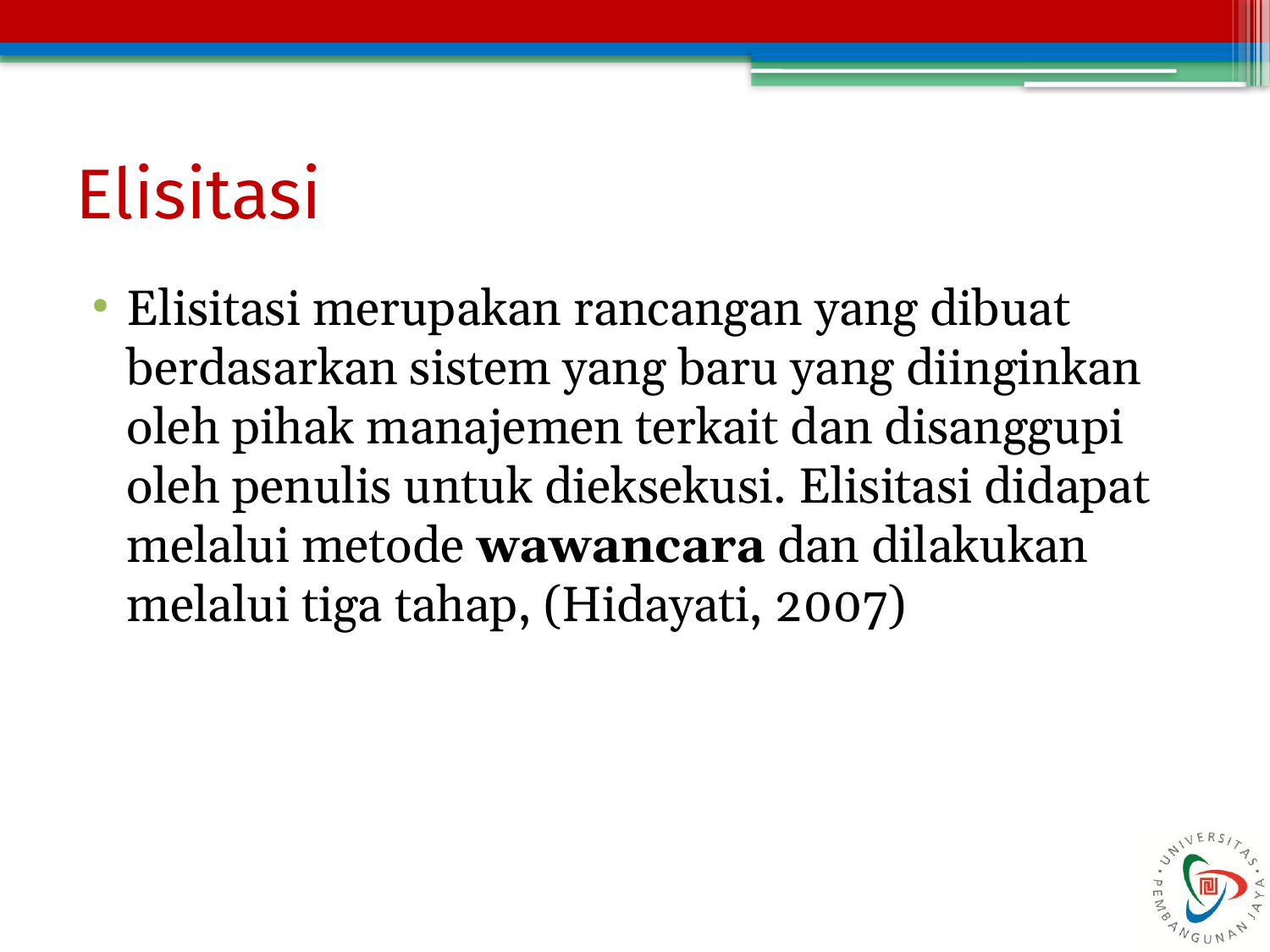

# Elisitasi
Elisitasi merupakan rancangan yang dibuat berdasarkan sistem yang baru yang diinginkan oleh pihak manajemen terkait dan disanggupi oleh penulis untuk dieksekusi. Elisitasi didapat melalui metode wawancara dan dilakukan melalui tiga tahap, (Hidayati, 2007)